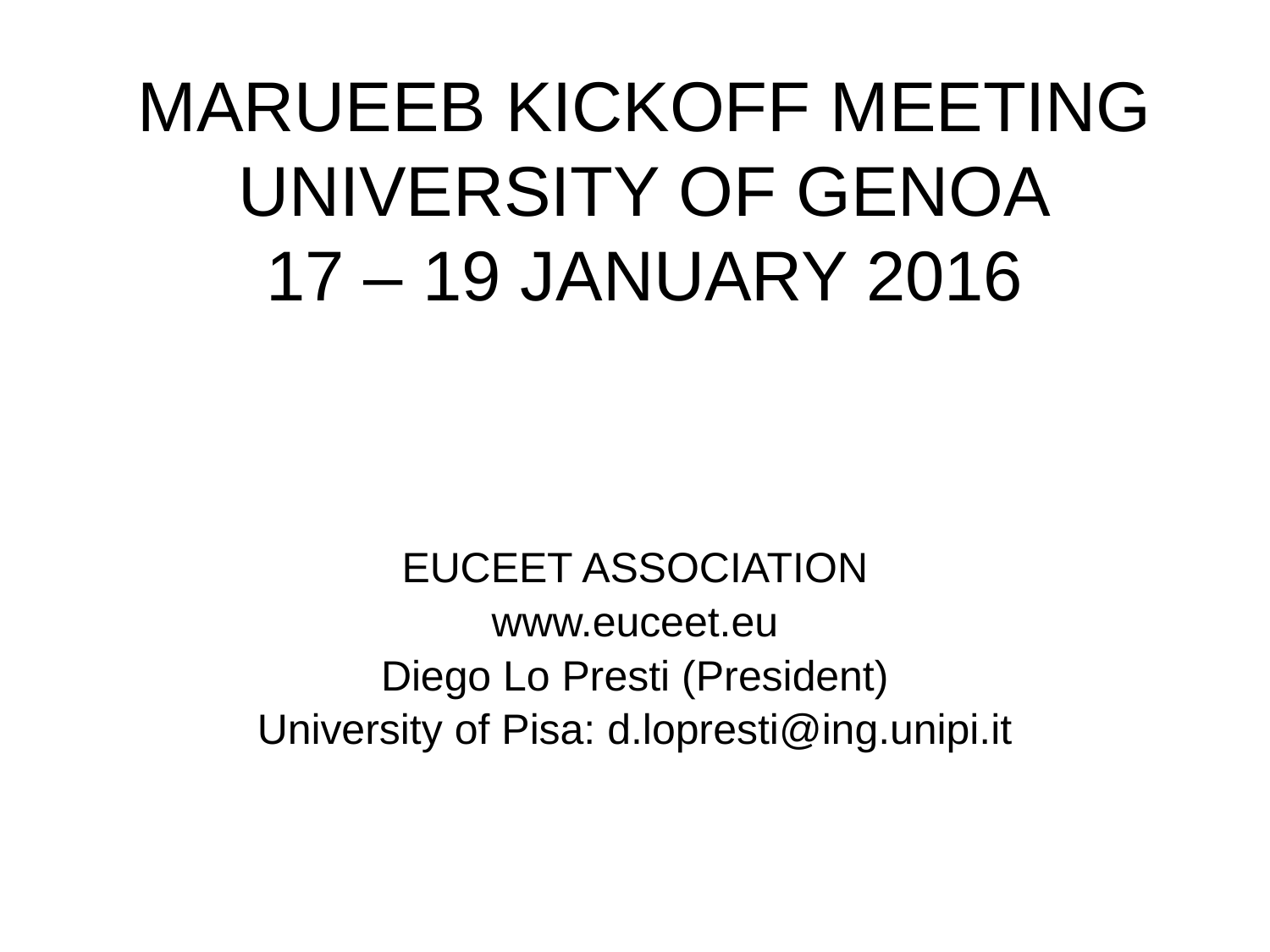

# MARUEEB KICKOFF MEETING UNIVERSITY OF GENOA 17 – 19 JANUARY 2016
EUCEET ASSOCIATION
www.euceet.eu
Diego Lo Presti (President)
University of Pisa: d.lopresti@ing.unipi.it